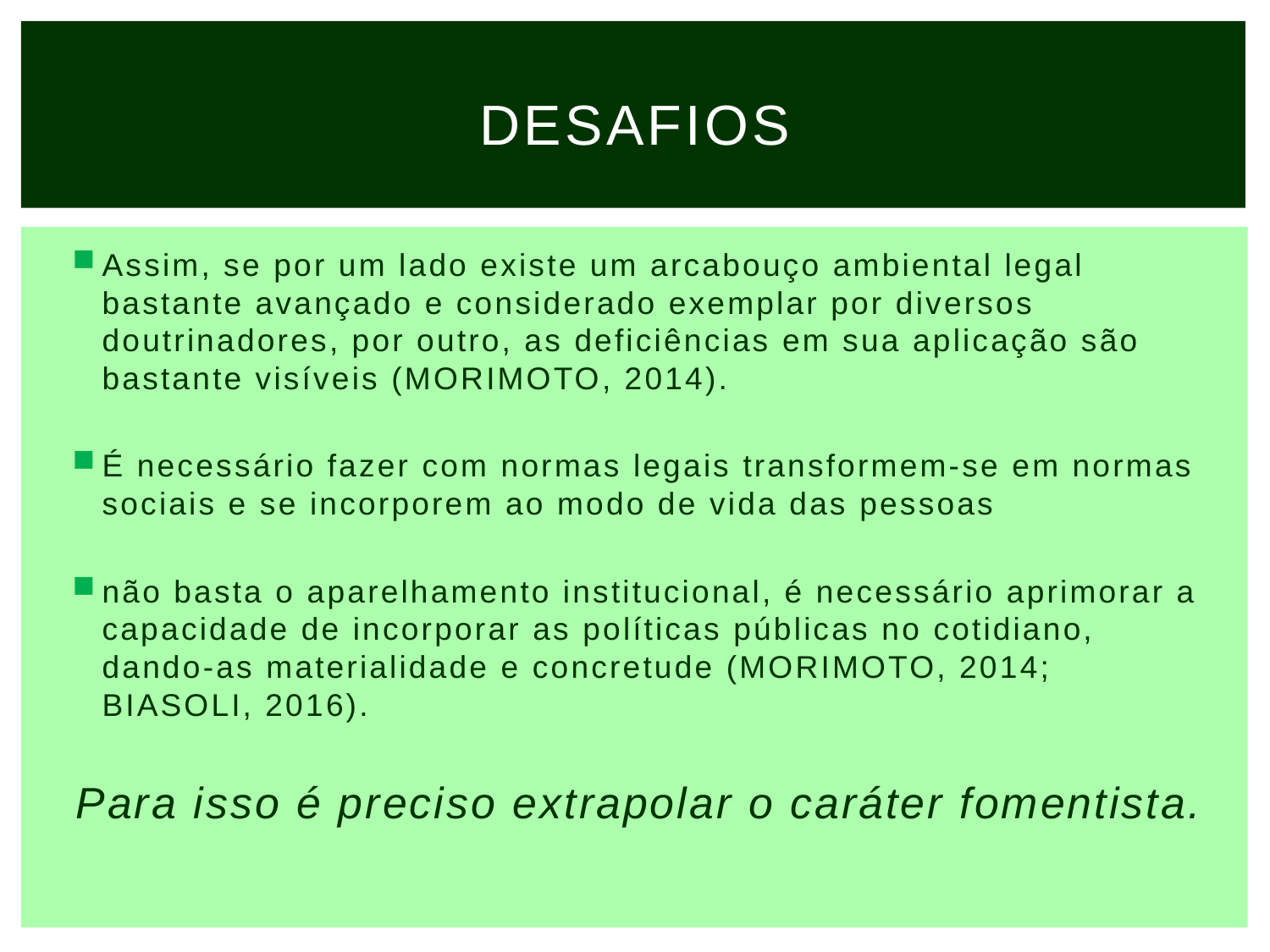

# desafios
Assim, se por um lado existe um arcabouço ambiental legal bastante avançado e considerado exemplar por diversos doutrinadores, por outro, as deficiências em sua aplicação são bastante visíveis (MORIMOTO, 2014).

É necessário fazer com normas legais transformem-se em normas sociais e se incorporem ao modo de vida das pessoas

não basta o aparelhamento institucional, é necessário aprimorar a capacidade de incorporar as políticas públicas no cotidiano, dando-as materialidade e concretude (MORIMOTO, 2014; BIASOLI, 2016).

Para isso é preciso extrapolar o caráter fomentista.